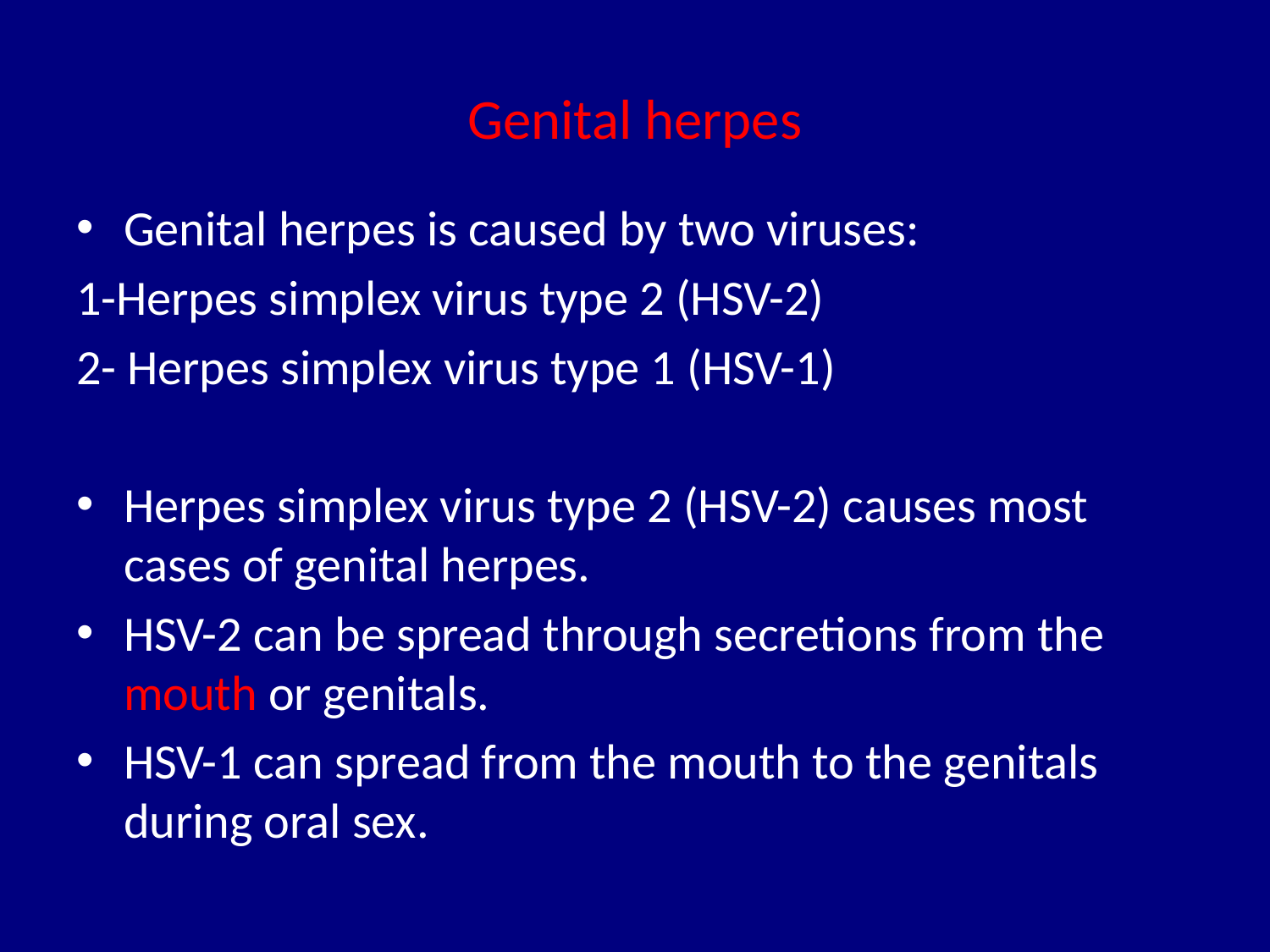

# Genital herpes
Genital herpes is caused by two viruses:
1-Herpes simplex virus type 2 (HSV-2)
2- Herpes simplex virus type 1 (HSV-1)

Herpes simplex virus type 2 (HSV-2) causes most cases of genital herpes.
HSV-2 can be spread through secretions from the mouth or genitals.
HSV-1 can spread from the mouth to the genitals during oral sex.